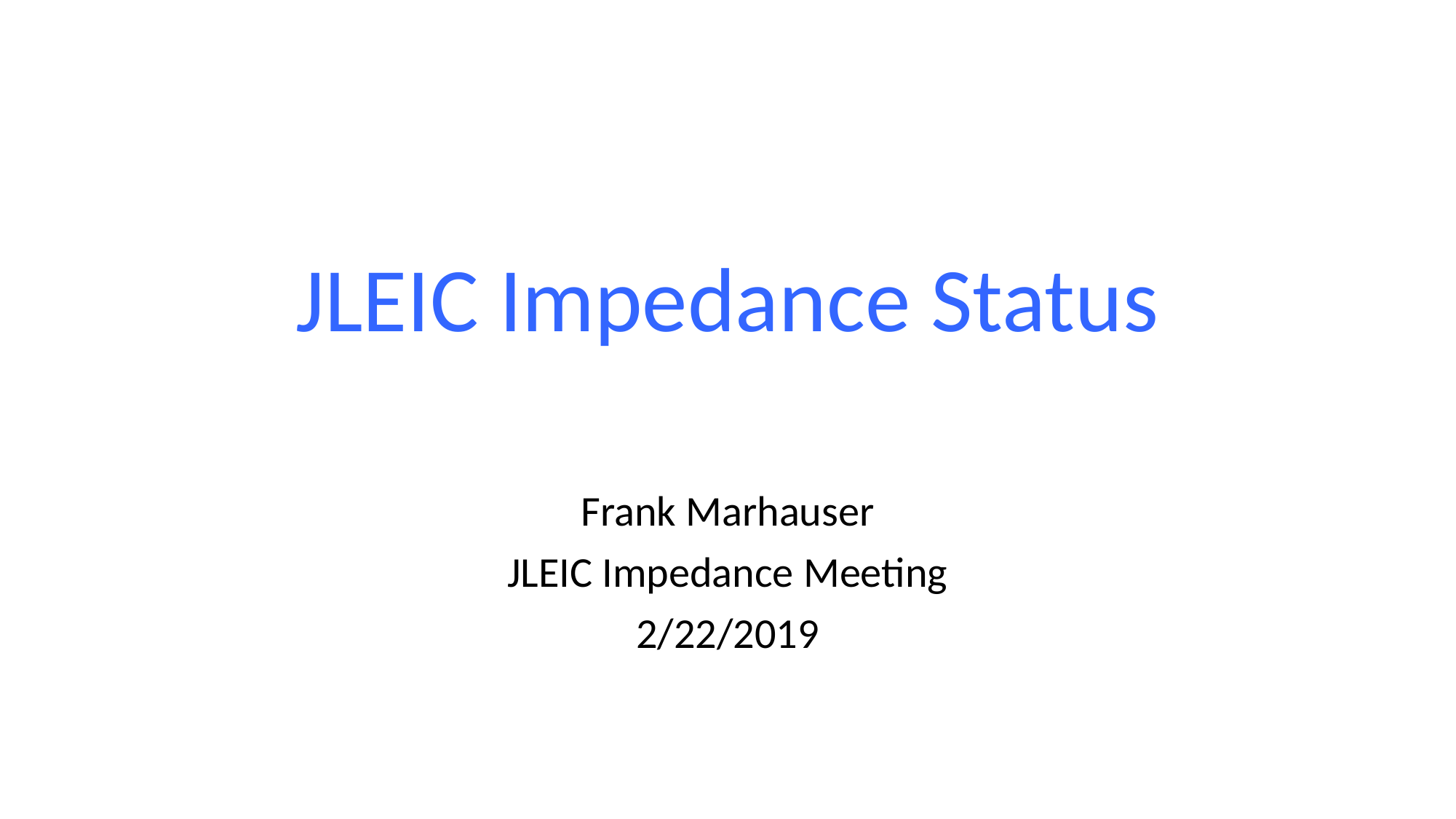

# JLEIC Impedance Status
Frank Marhauser
JLEIC Impedance Meeting
2/22/2019